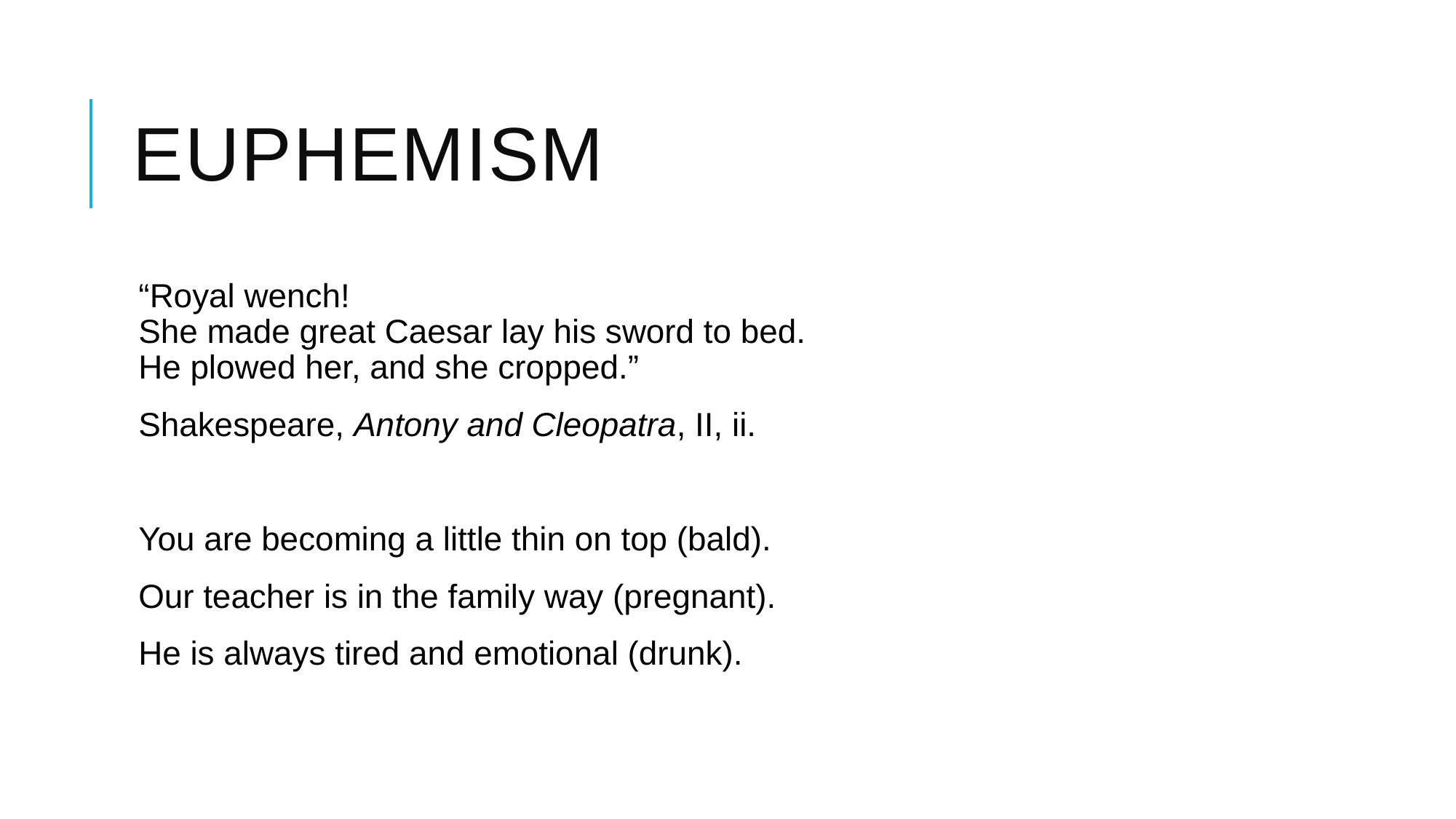

# euphemism
“Royal wench!
She made great Caesar lay his sword to bed.
He plowed her, and she cropped.”
Shakespeare, Antony and Cleopatra, II, ii.

You are becoming a little thin on top (bald).
Our teacher is in the family way (pregnant).
He is always tired and emotional (drunk).